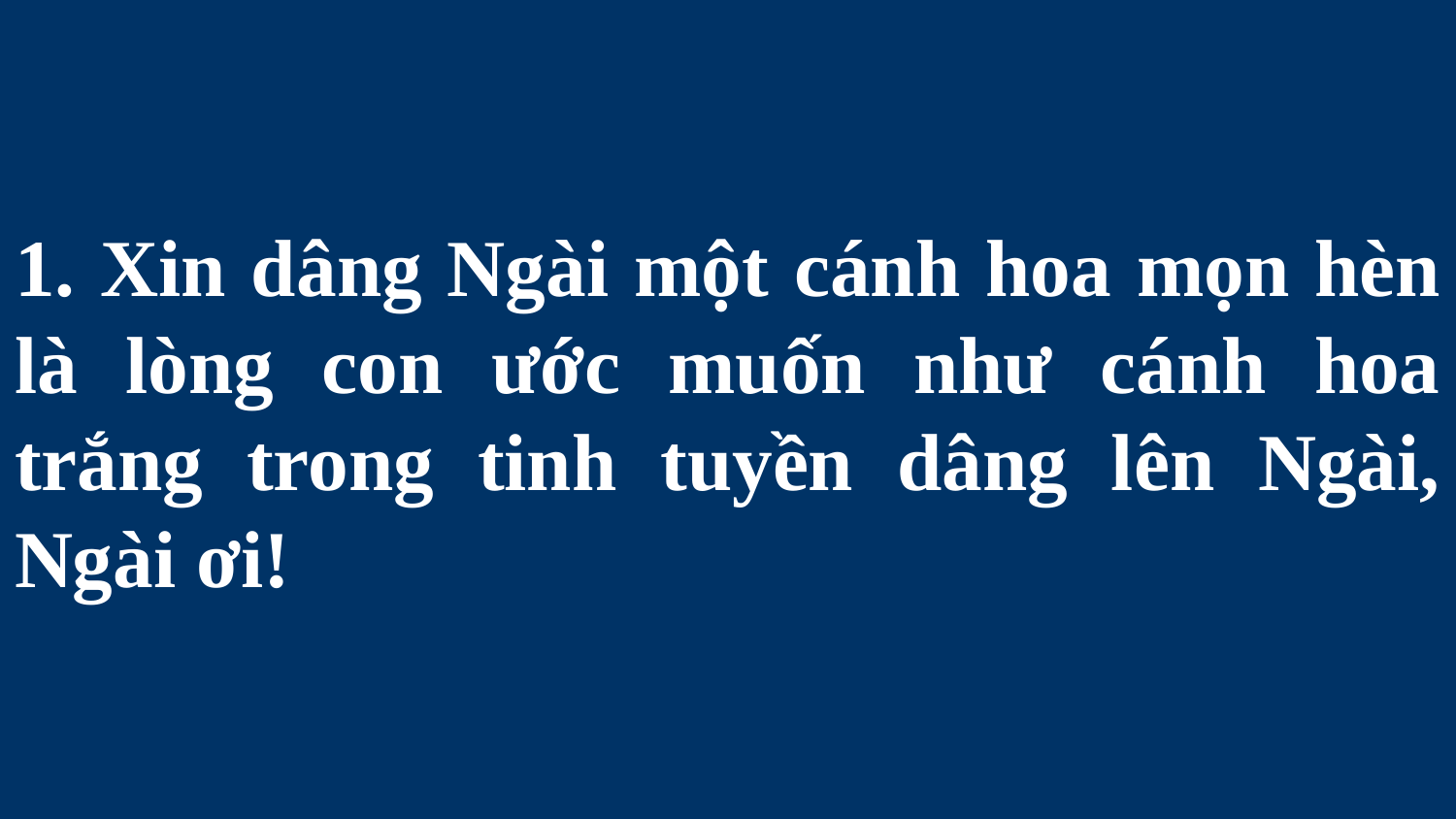

# 1. Xin dâng Ngài một cánh hoa mọn hèn là lòng con ước muốn như cánh hoa trắng trong tinh tuyền dâng lên Ngài, Ngài ơi!